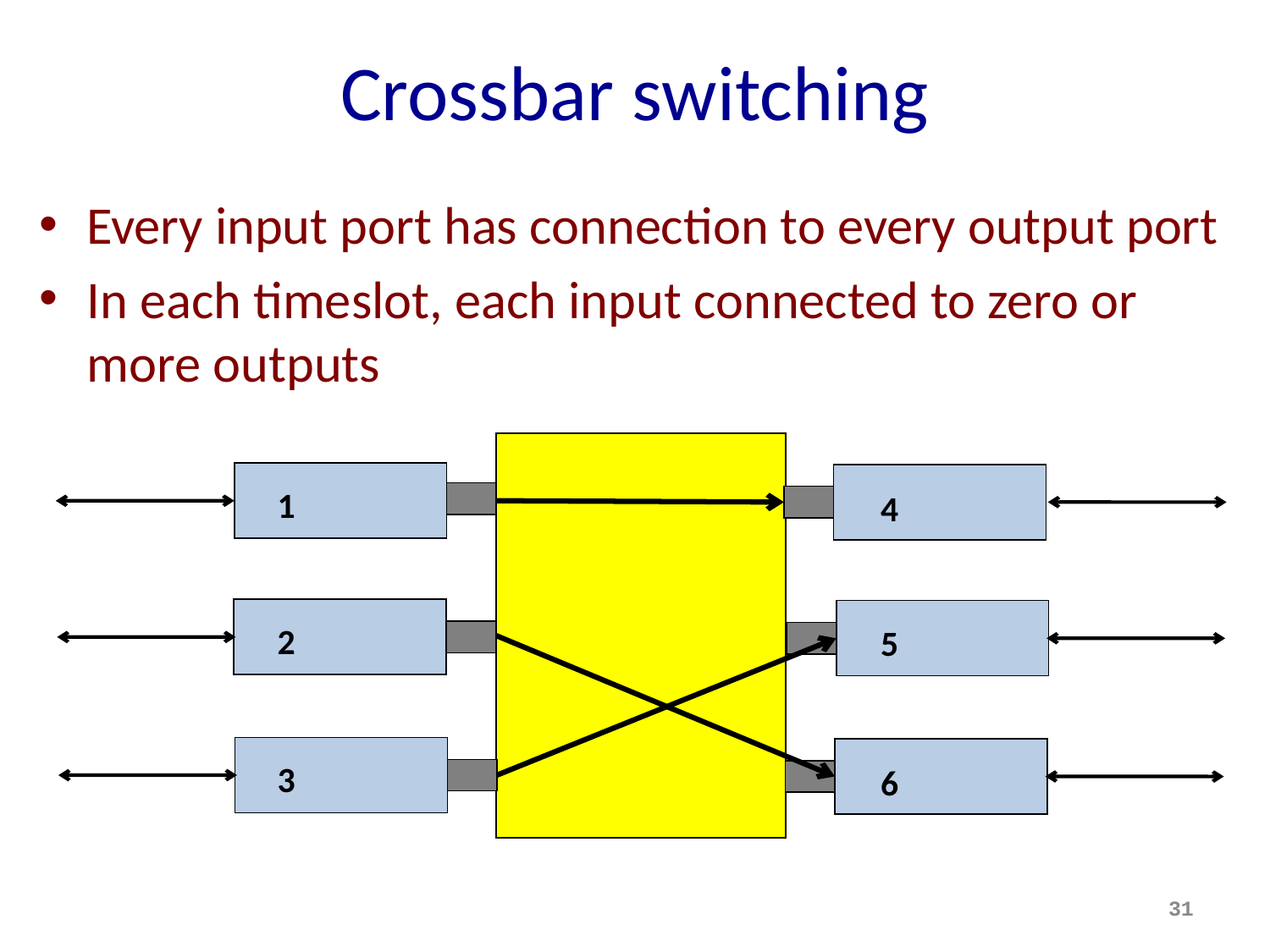

# Crossbar switching
Every input port has connection to every output port
In each timeslot, each input connected to zero or more outputs

1
4

2
5

3
6

31